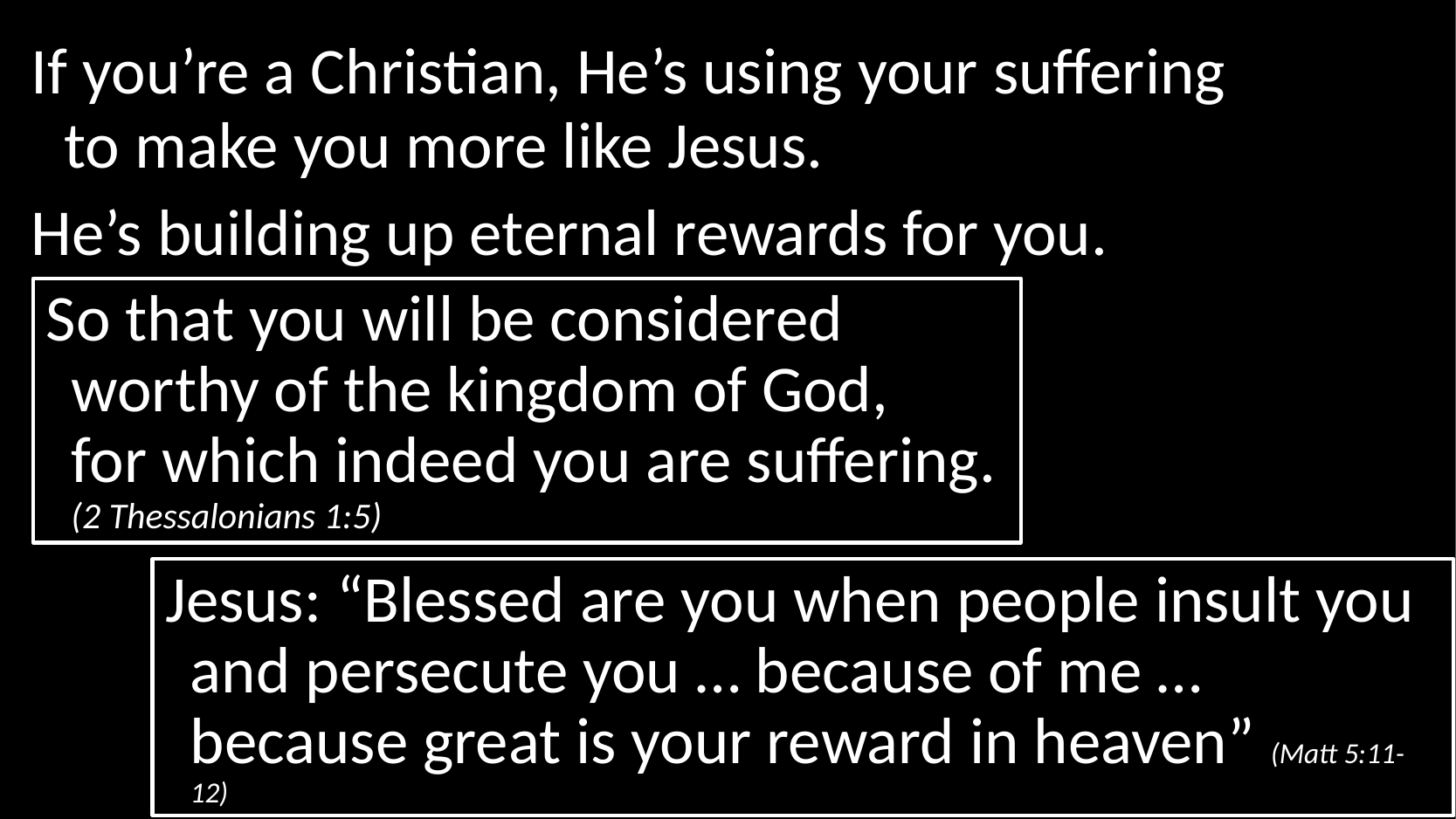

If you’re a Christian, He’s using your suffering
to make you more like Jesus.
He’s building up eternal rewards for you.

So that you will be considered
worthy of the kingdom of God,
for which indeed you are suffering.
(2 Thessalonians 1:5)
Jesus: “Blessed are you when people insult you and persecute you … because of me …
because great is your reward in heaven” (Matt 5:11-12)
# Why doesn’t God act sooner?